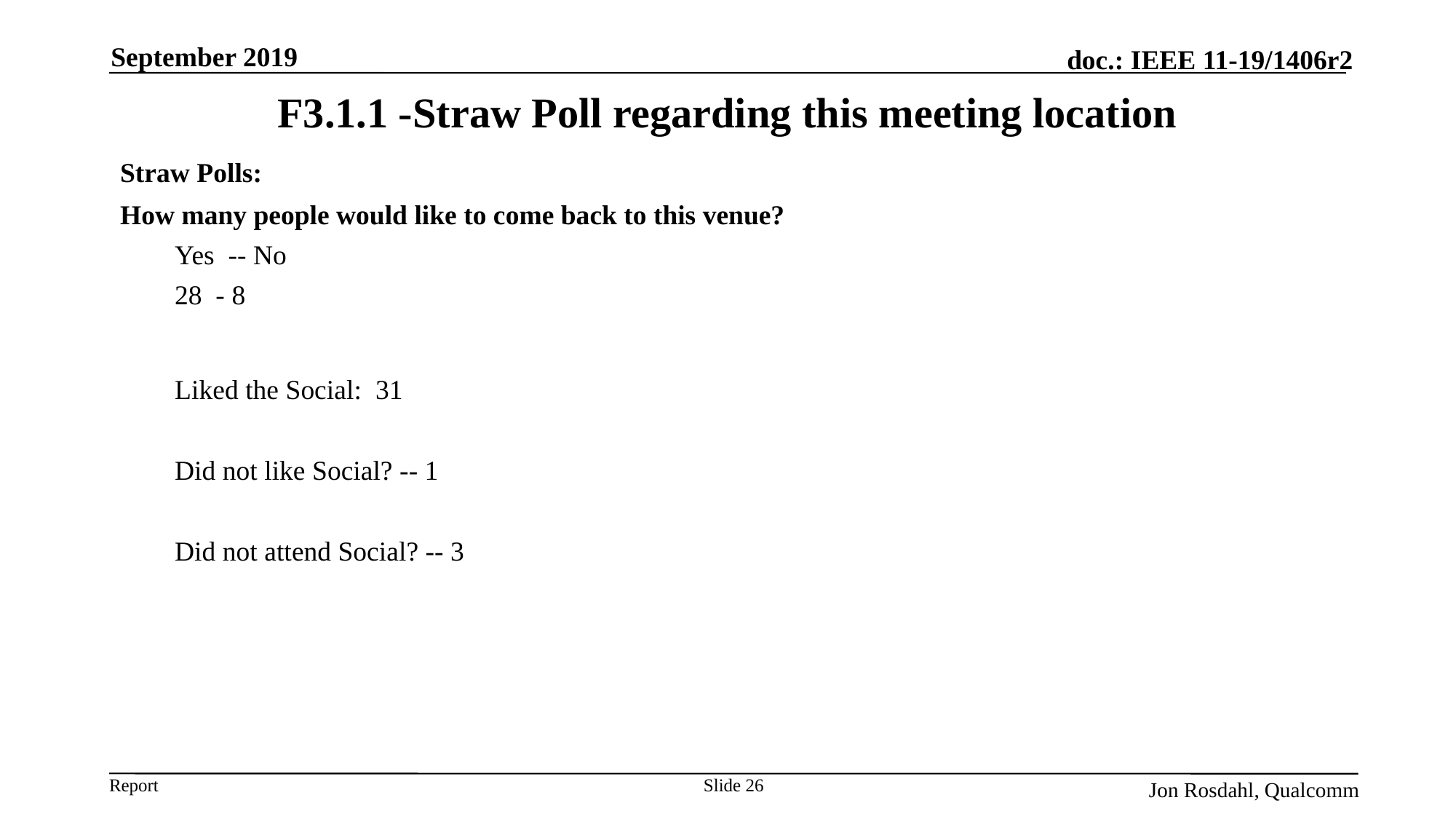

September 2019
# F3.1.1 -Straw Poll regarding this meeting location
Straw Polls:
How many people would like to come back to this venue?
Yes  -- No
- 8

Liked the Social:  31

Did not like Social? -- 1

Did not attend Social? -- 3
Slide 26
Jon Rosdahl, Qualcomm